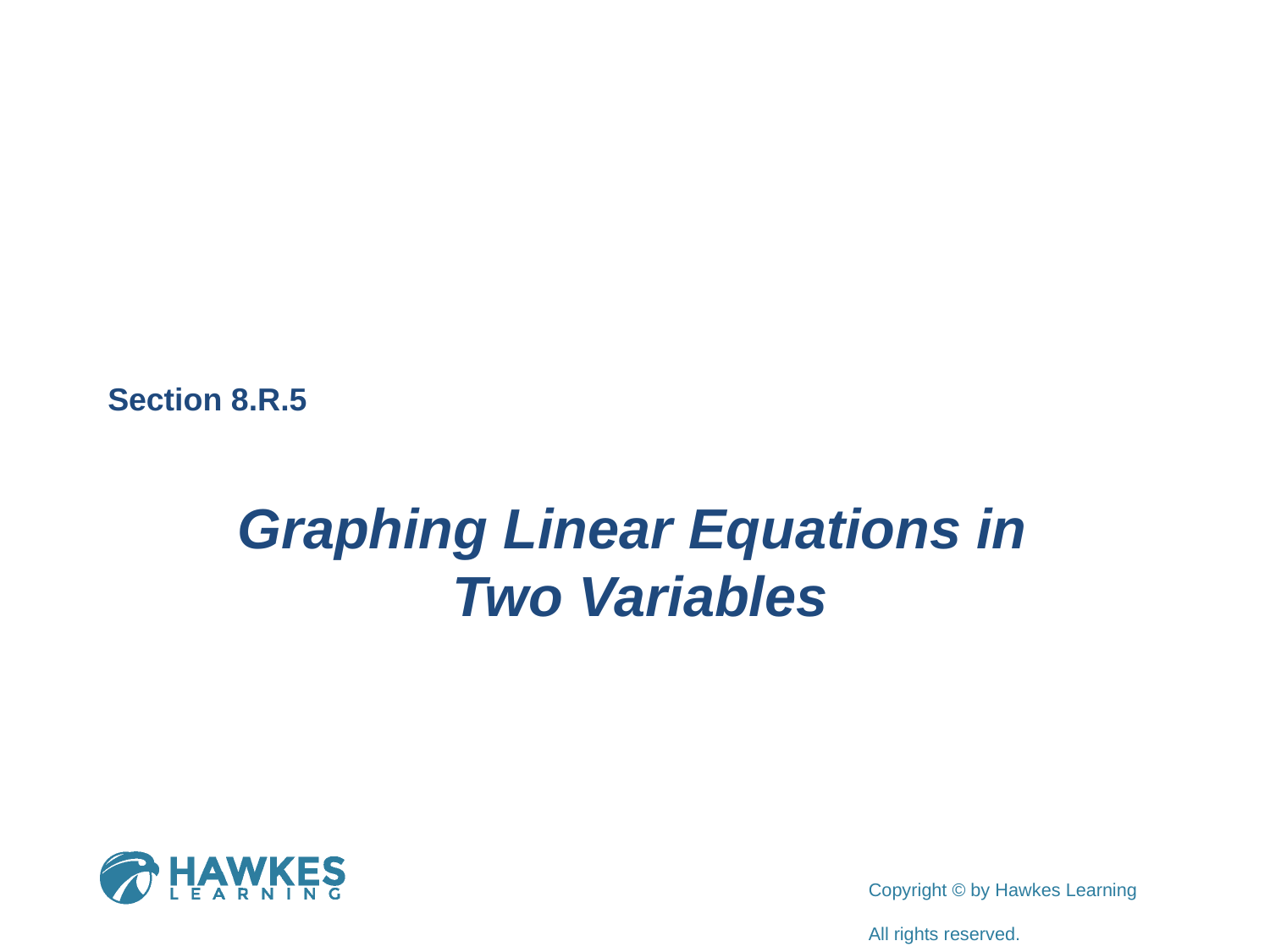

Section 8.R.5
Graphing Linear Equations in
Two Variables